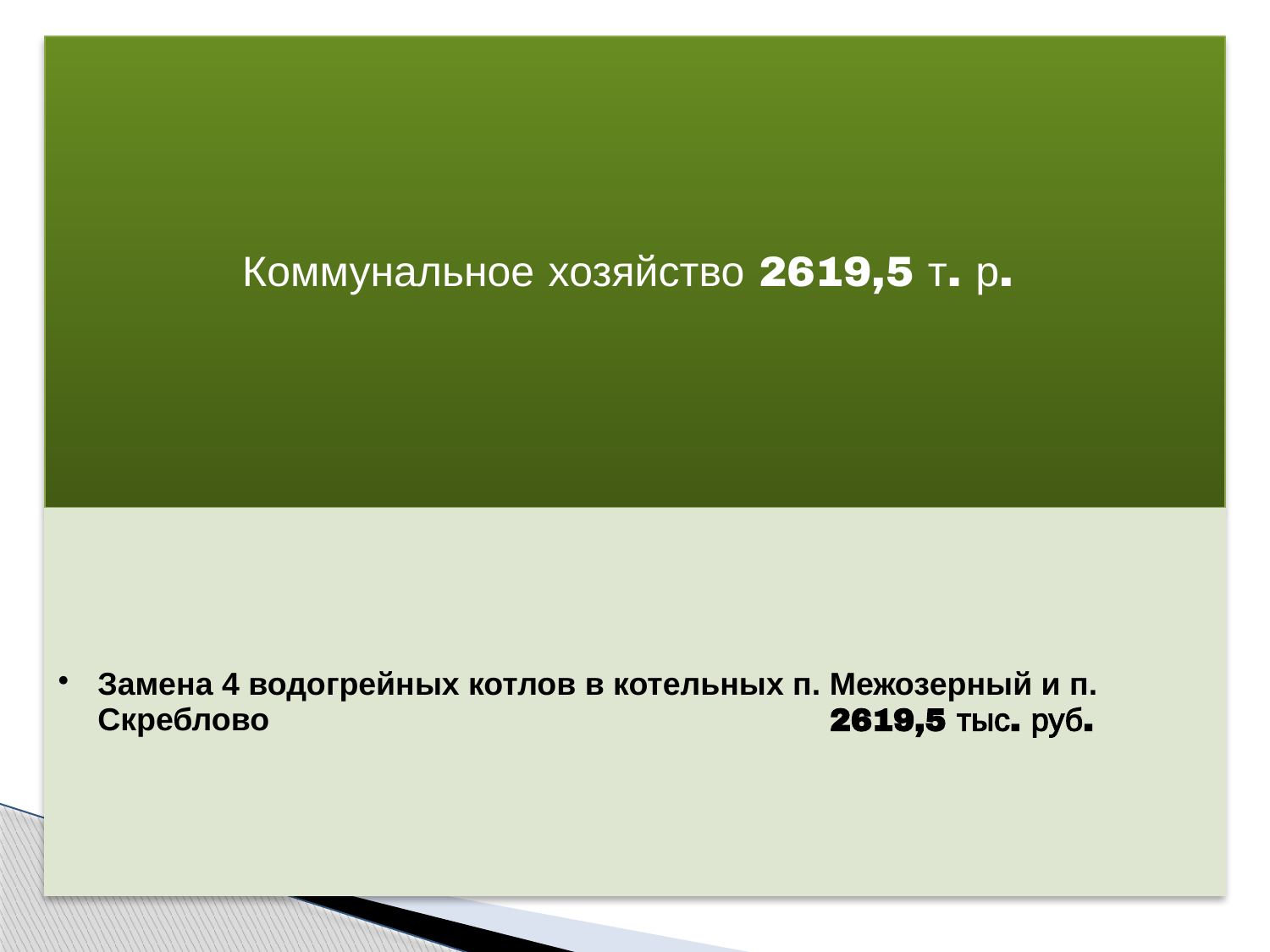

Коммунальное хозяйство 2619,5 т. р.
Замена 4 водогрейных котлов в котельных п. Межозерный и п. Скреблово                                                               2619,5 тыс. руб.